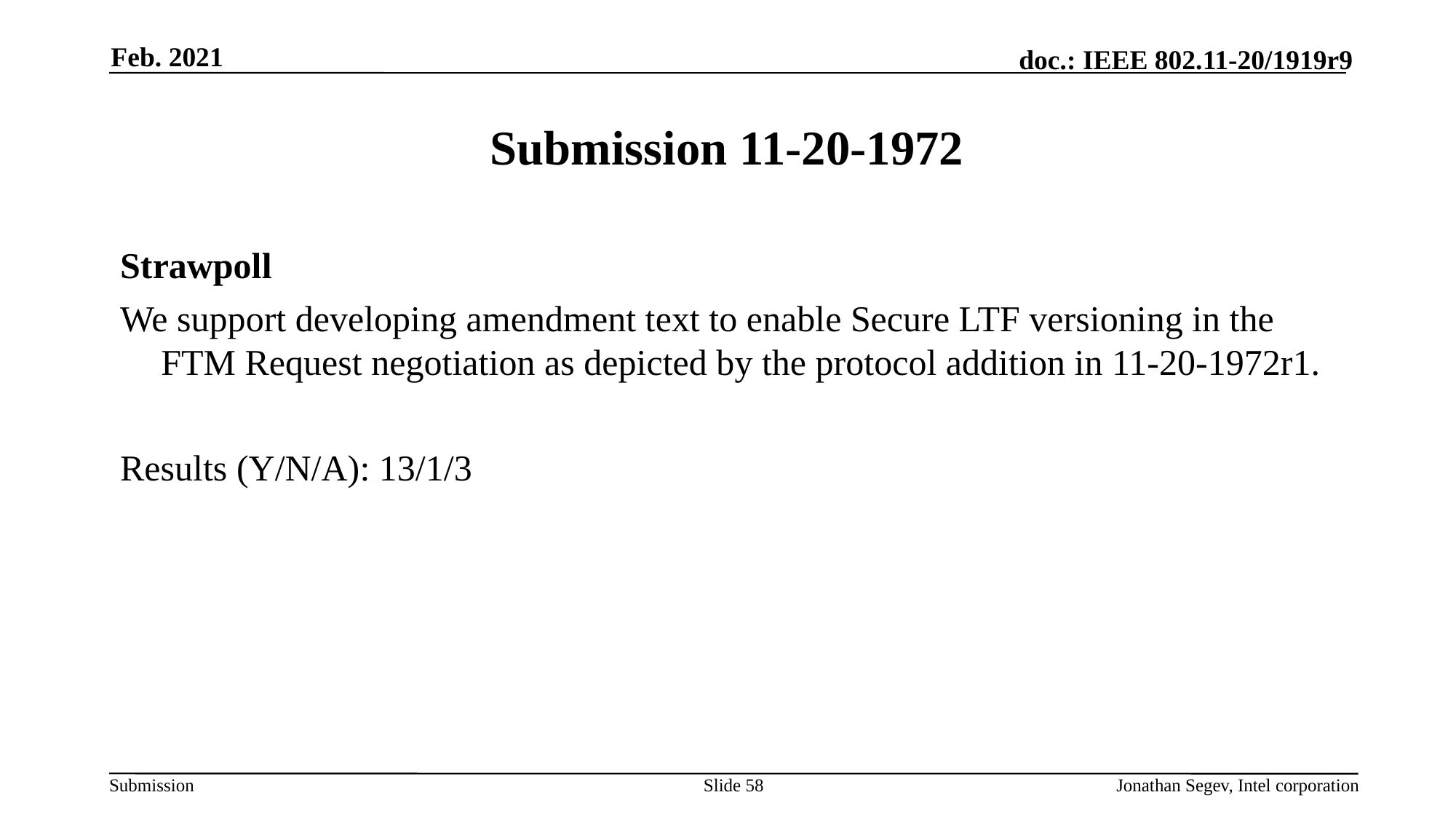

Feb. 2021
# Submission 11-20-1972
Strawpoll
We support developing amendment text to enable Secure LTF versioning in the FTM Request negotiation as depicted by the protocol addition in 11-20-1972r1.

Results (Y/N/A): 13/1/3

Slide 58
Jonathan Segev, Intel corporation